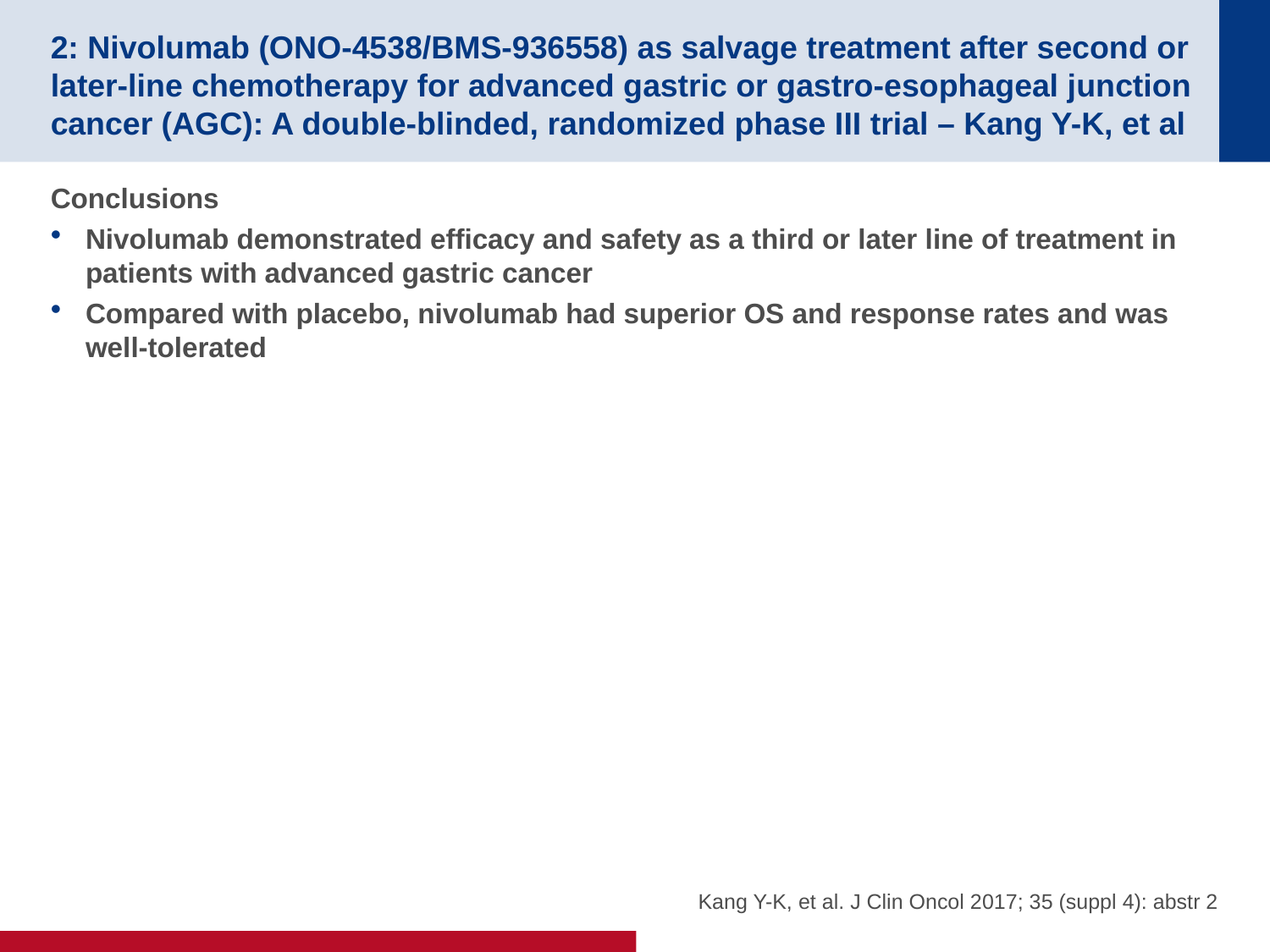

# 2: Nivolumab (ONO-4538/BMS-936558) as salvage treatment after second or later-line chemotherapy for advanced gastric or gastro-esophageal junction cancer (AGC): A double-blinded, randomized phase III trial – Kang Y-K, et al
Conclusions
Nivolumab demonstrated efficacy and safety as a third or later line of treatment in patients with advanced gastric cancer
Compared with placebo, nivolumab had superior OS and response rates and was well-tolerated
Kang Y-K, et al. J Clin Oncol 2017; 35 (suppl 4): abstr 2